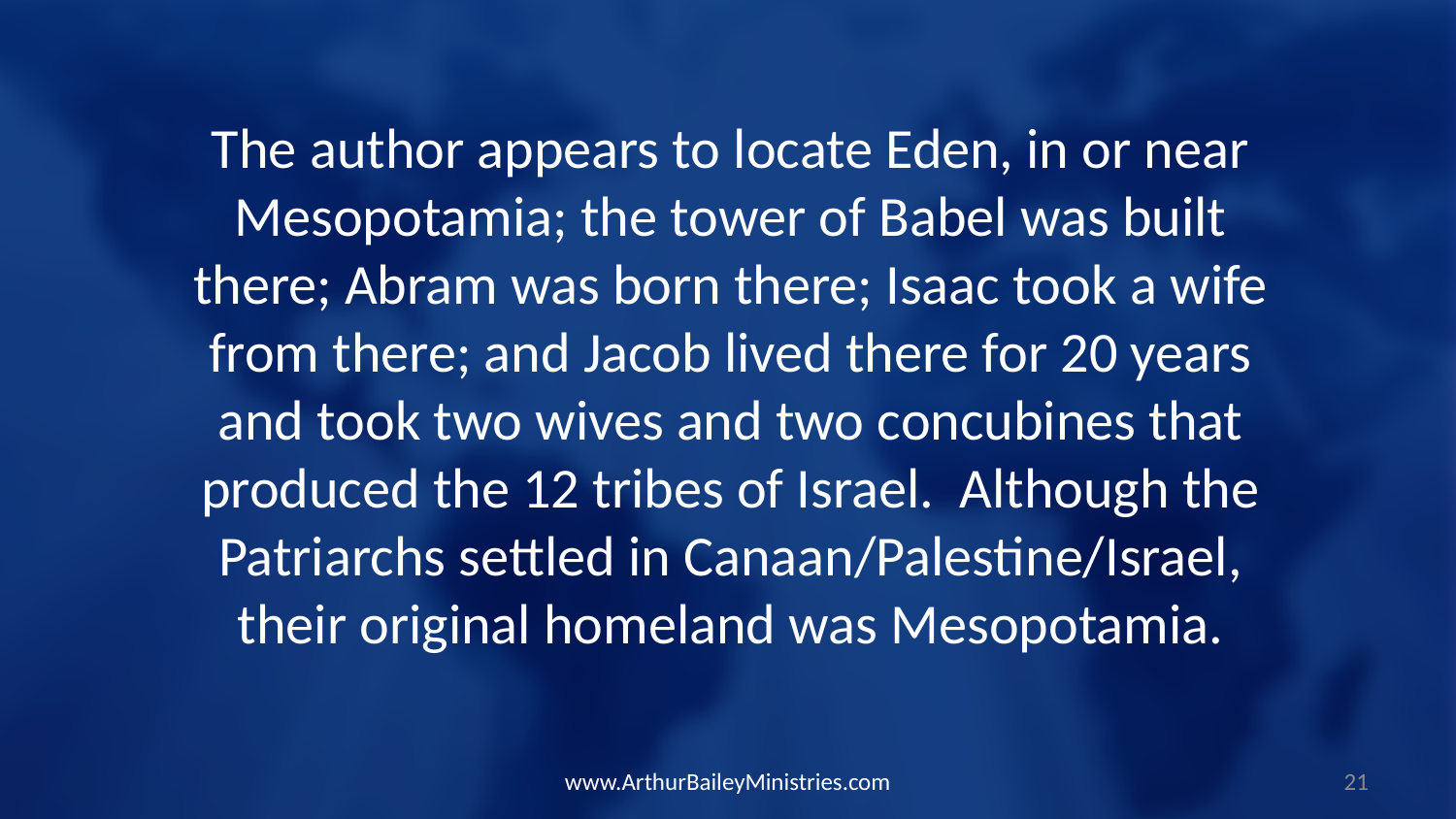

The author appears to locate Eden, in or near Mesopotamia; the tower of Babel was built there; Abram was born there; Isaac took a wife from there; and Jacob lived there for 20 years and took two wives and two concubines that produced the 12 tribes of Israel.  Although the Patriarchs settled in Canaan/Palestine/Israel, their original homeland was Mesopotamia.
www.ArthurBaileyMinistries.com
21